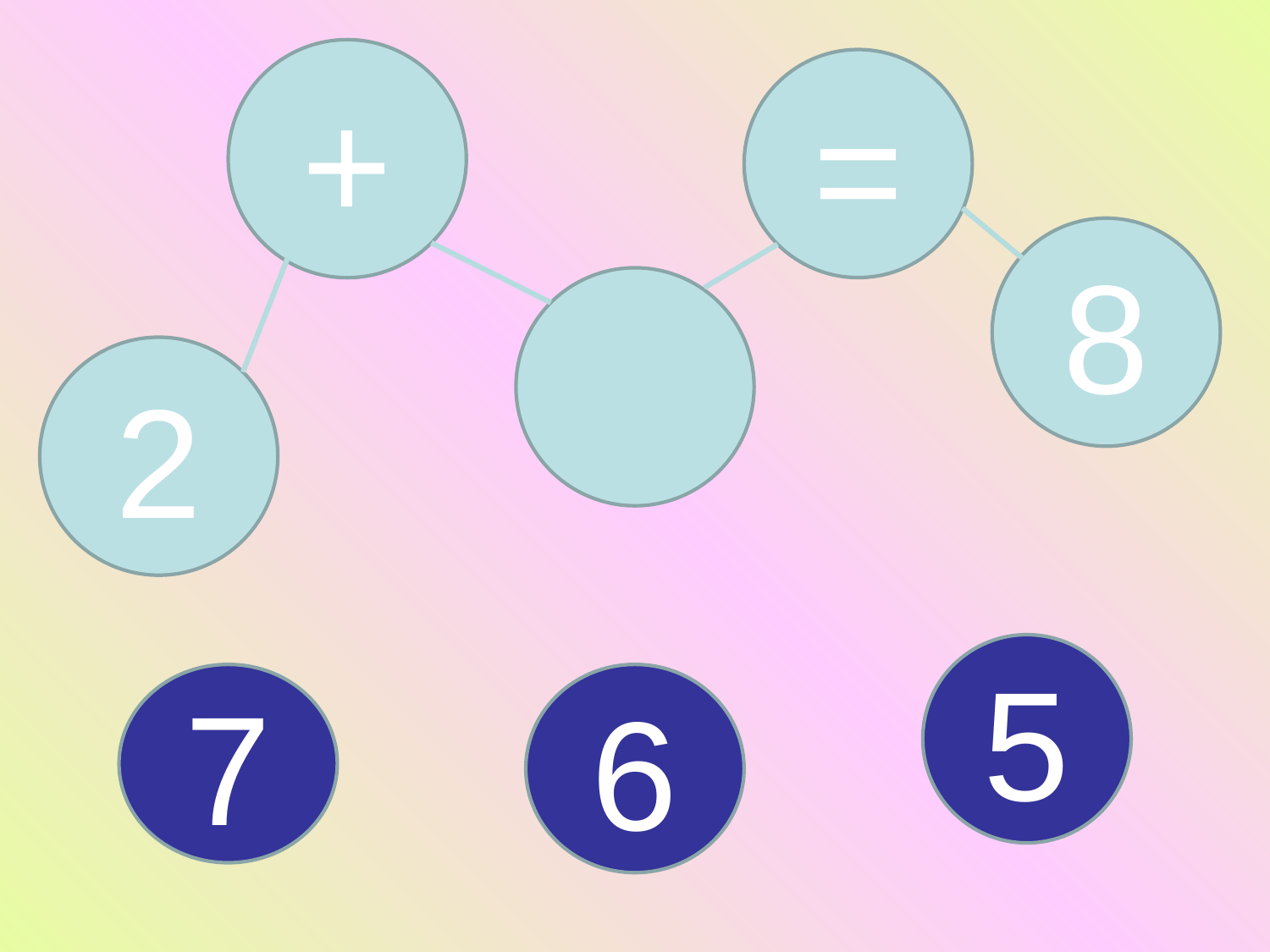

+
=
8

2
5
7
6